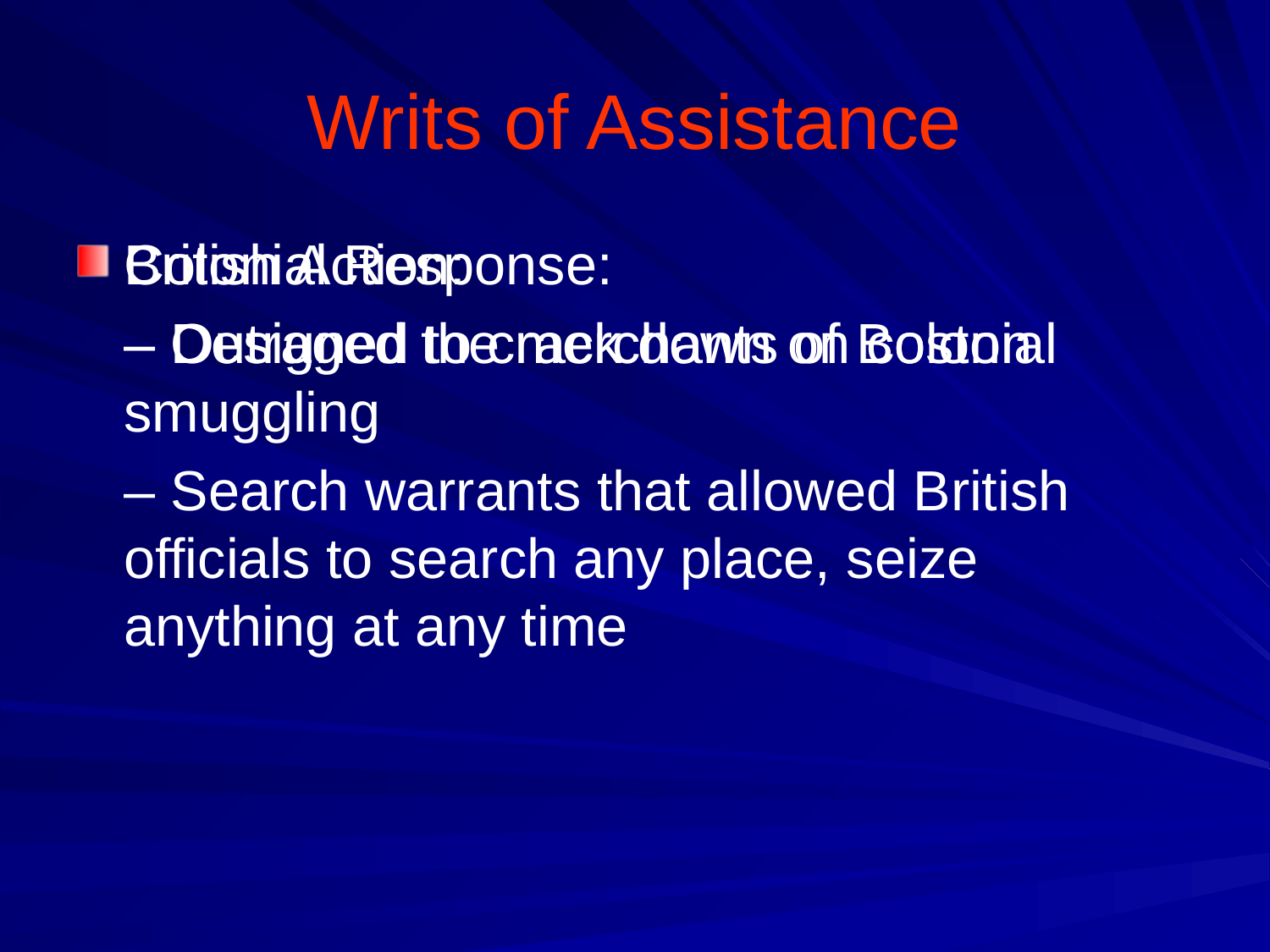

# Writs of Assistance
British Action:
	– Designed to crack down on colonial smuggling
	– Search warrants that allowed British officials to search any place, seize anything at any time

Colonial Response:
	– Outraged the merchants of Boston